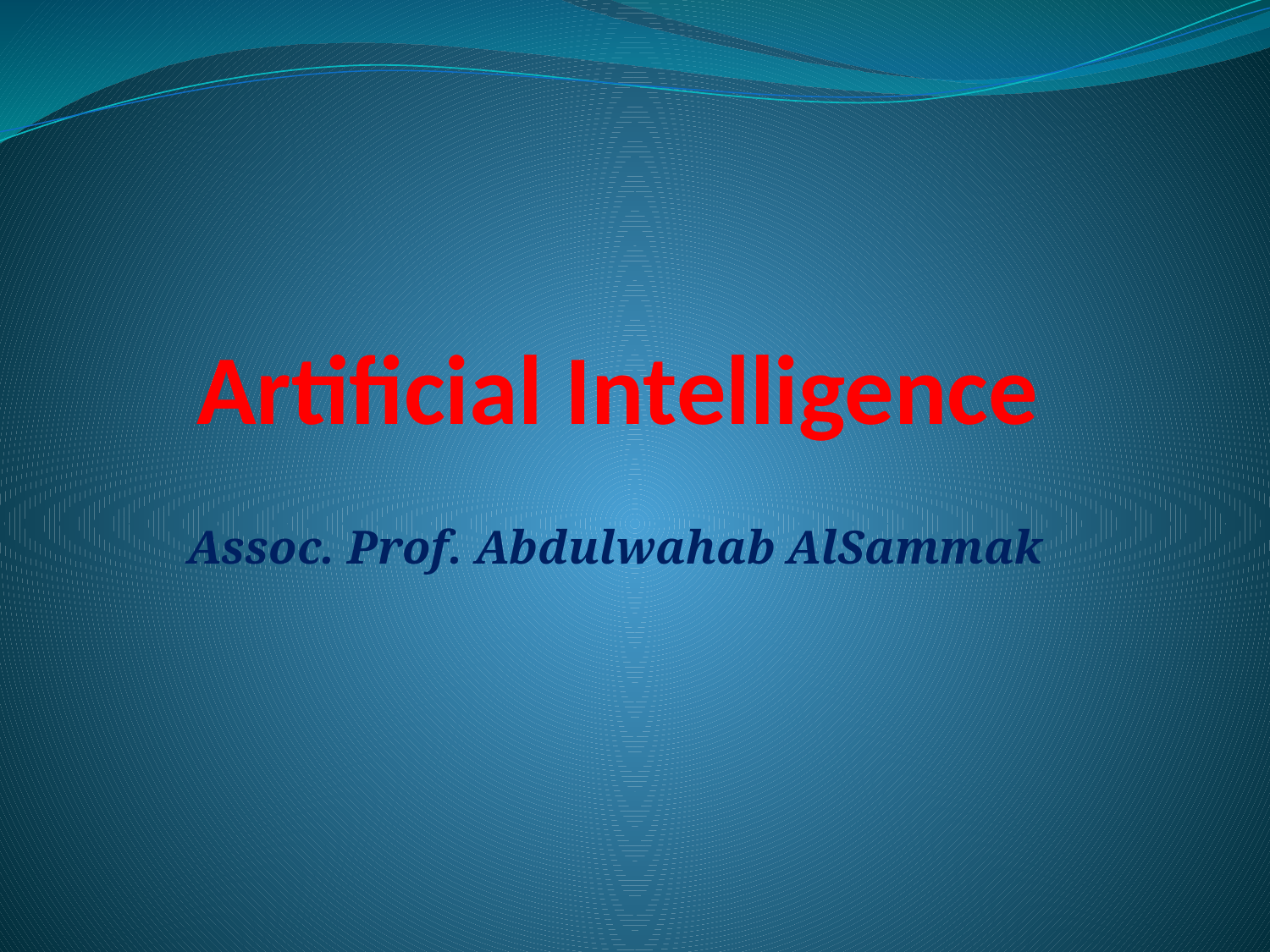

# Artificial Intelligence

Assoc. Prof. Abdulwahab AlSammak